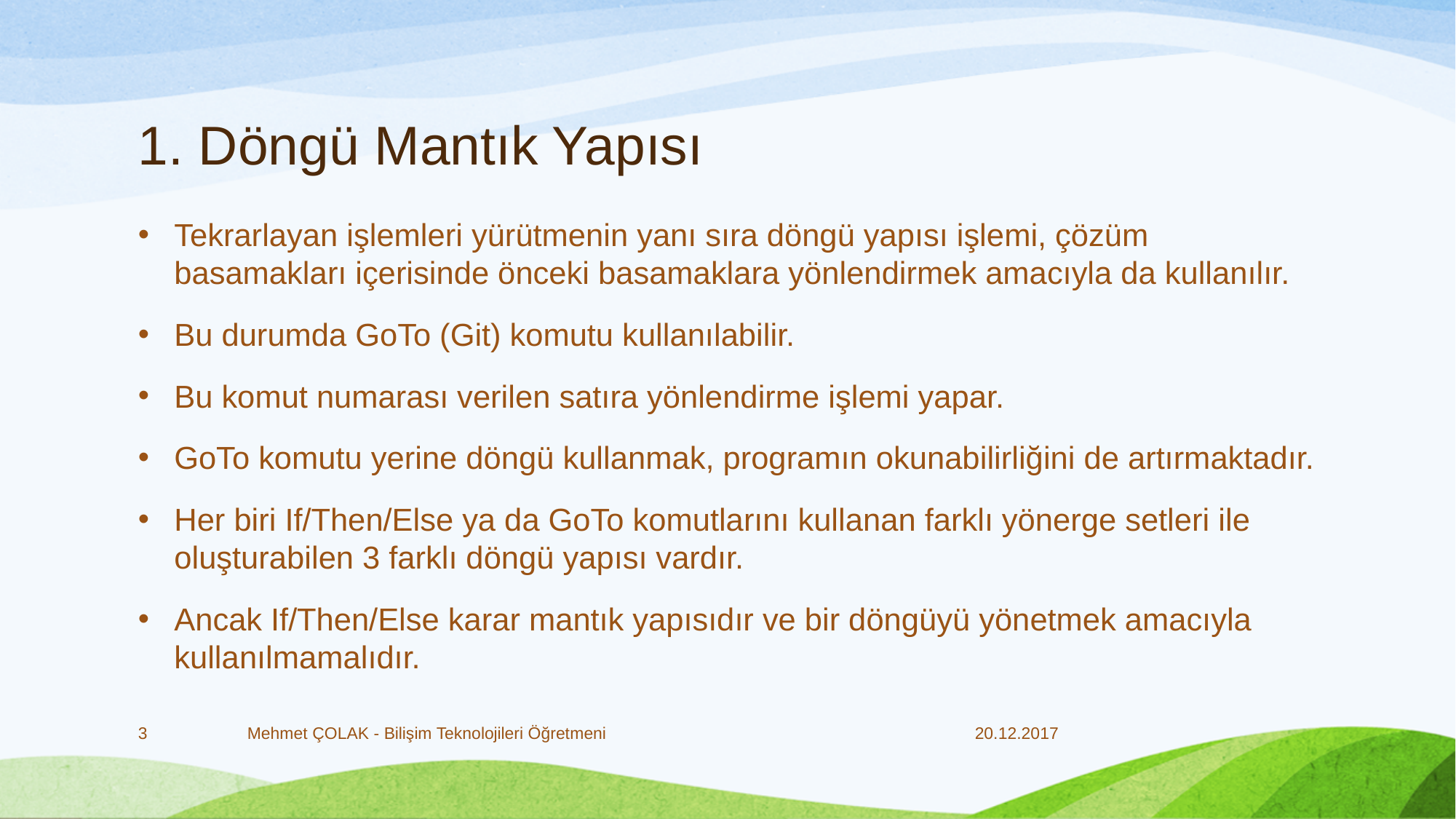

# 1. Döngü Mantık Yapısı
Tekrarlayan işlemleri yürütmenin yanı sıra döngü yapısı işlemi, çözüm basamakları içerisinde önceki basamaklara yönlendirmek amacıyla da kullanılır.
Bu durumda GoTo (Git) komutu kullanılabilir.
Bu komut numarası verilen satıra yönlendirme işlemi yapar.
GoTo komutu yerine döngü kullanmak, programın okunabilirliğini de artırmaktadır.
Her biri If/Then/Else ya da GoTo komutlarını kullanan farklı yönerge setleri ile oluşturabilen 3 farklı döngü yapısı vardır.
Ancak If/Then/Else karar mantık yapısıdır ve bir döngüyü yönetmek amacıyla kullanılmamalıdır.
3
Mehmet ÇOLAK - Bilişim Teknolojileri Öğretmeni
20.12.2017